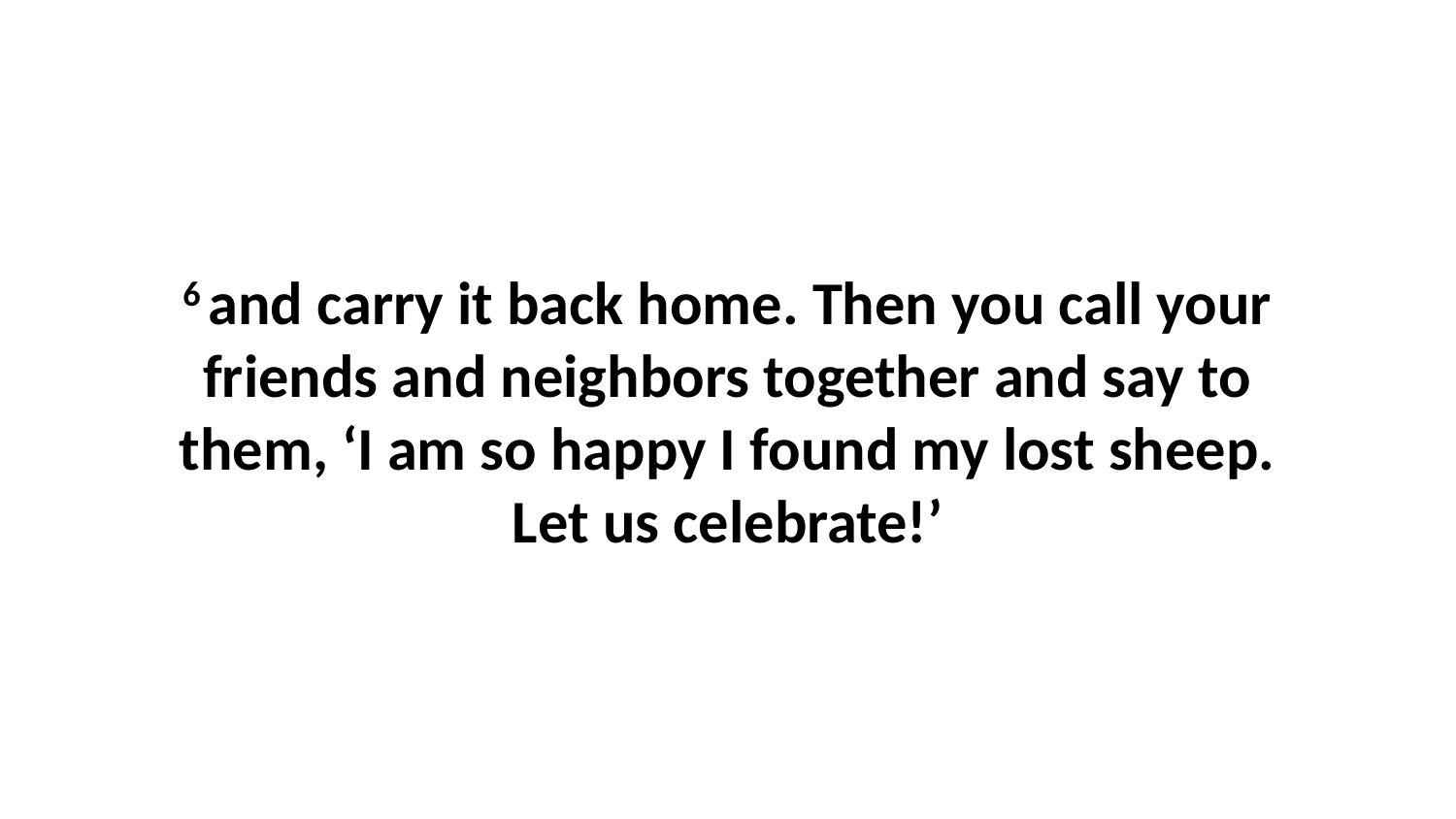

6 and carry it back home. Then you call your friends and neighbors together and say to them, ‘I am so happy I found my lost sheep. Let us celebrate!’